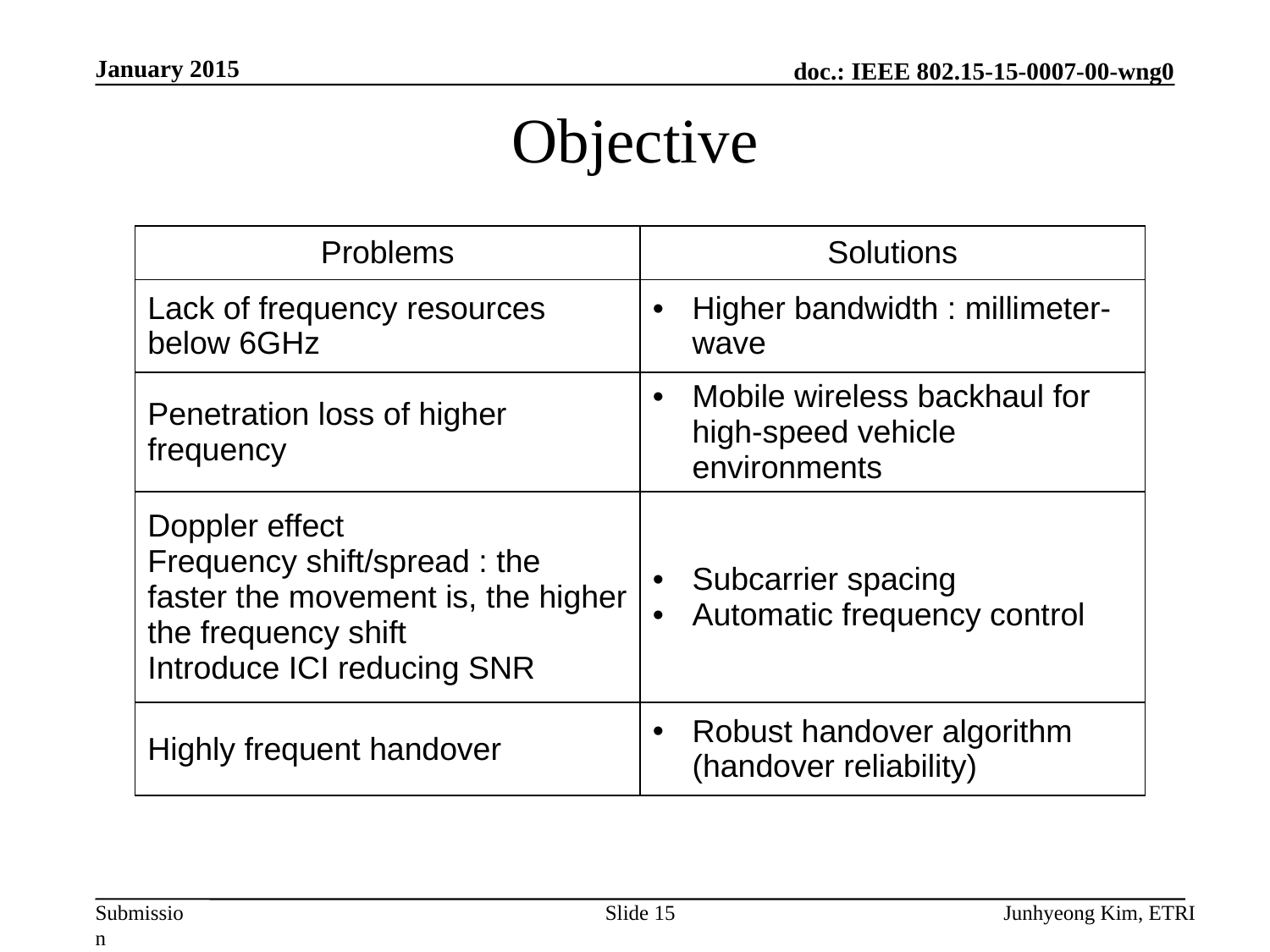

January 2015
# Objective
| Problems | Solutions |
| --- | --- |
| Lack of frequency resources below 6GHz | Higher bandwidth : millimeter-wave |
| Penetration loss of higher frequency | Mobile wireless backhaul for high-speed vehicle environments |
| Doppler effect Frequency shift/spread : the faster the movement is, the higher the frequency shift Introduce ICI reducing SNR | Subcarrier spacing Automatic frequency control |
| Highly frequent handover | Robust handover algorithm (handover reliability) |
Slide 15
Junhyeong Kim, ETRI